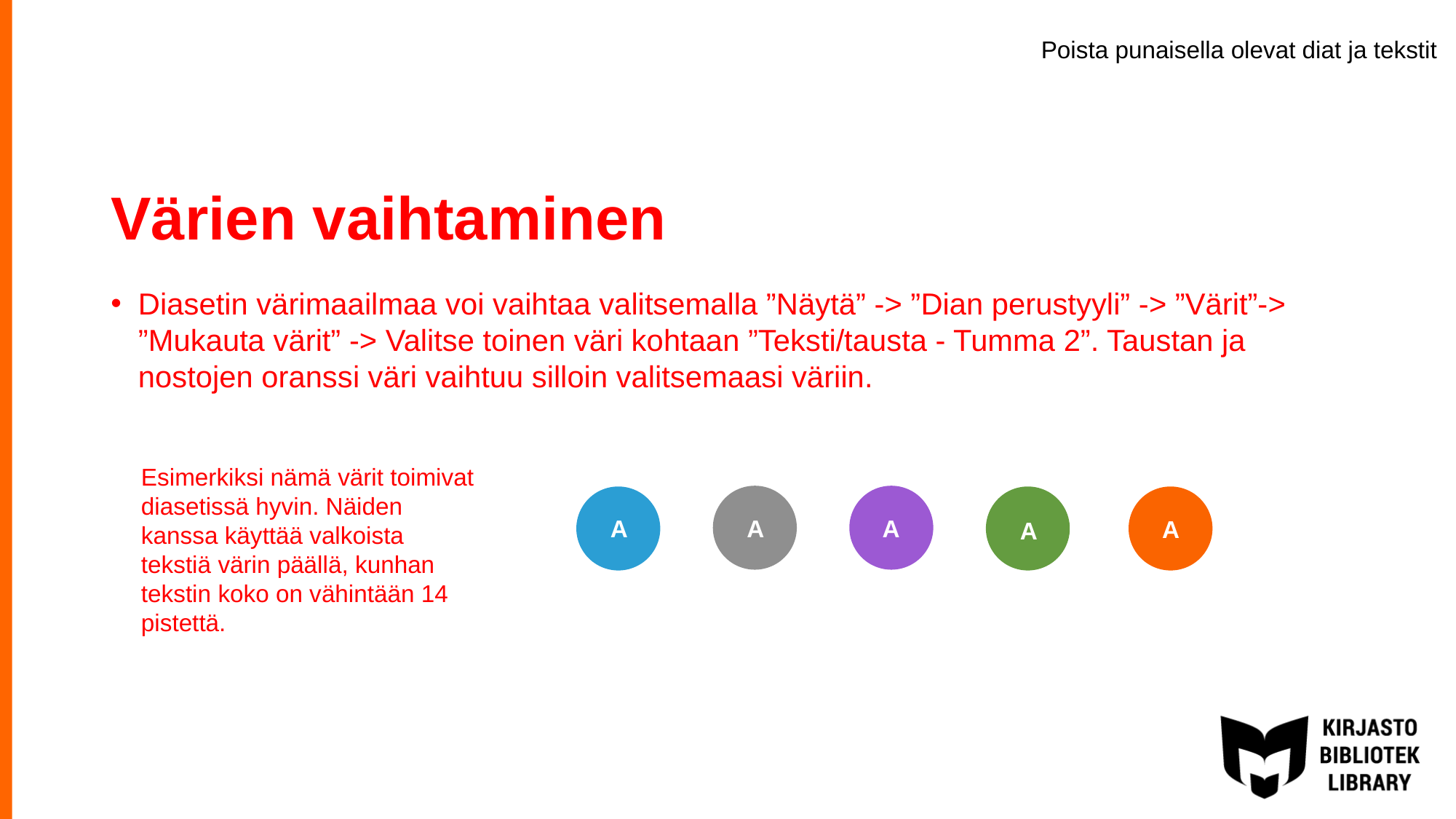

Poista punaisella olevat diat ja tekstit
# Värien vaihtaminen
Diasetin värimaailmaa voi vaihtaa valitsemalla ”Näytä” -> ”Dian perustyyli” -> ”Värit”-> ”Mukauta värit” -> Valitse toinen väri kohtaan ”Teksti/tausta - Tumma 2”. Taustan ja nostojen oranssi väri vaihtuu silloin valitsemaasi väriin.

Esimerkiksi nämä värit toimivat diasetissä hyvin. Näiden kanssa käyttää valkoista tekstiä värin päällä, kunhan tekstin koko on vähintään 14 pistettä.

A
A
A
A
A